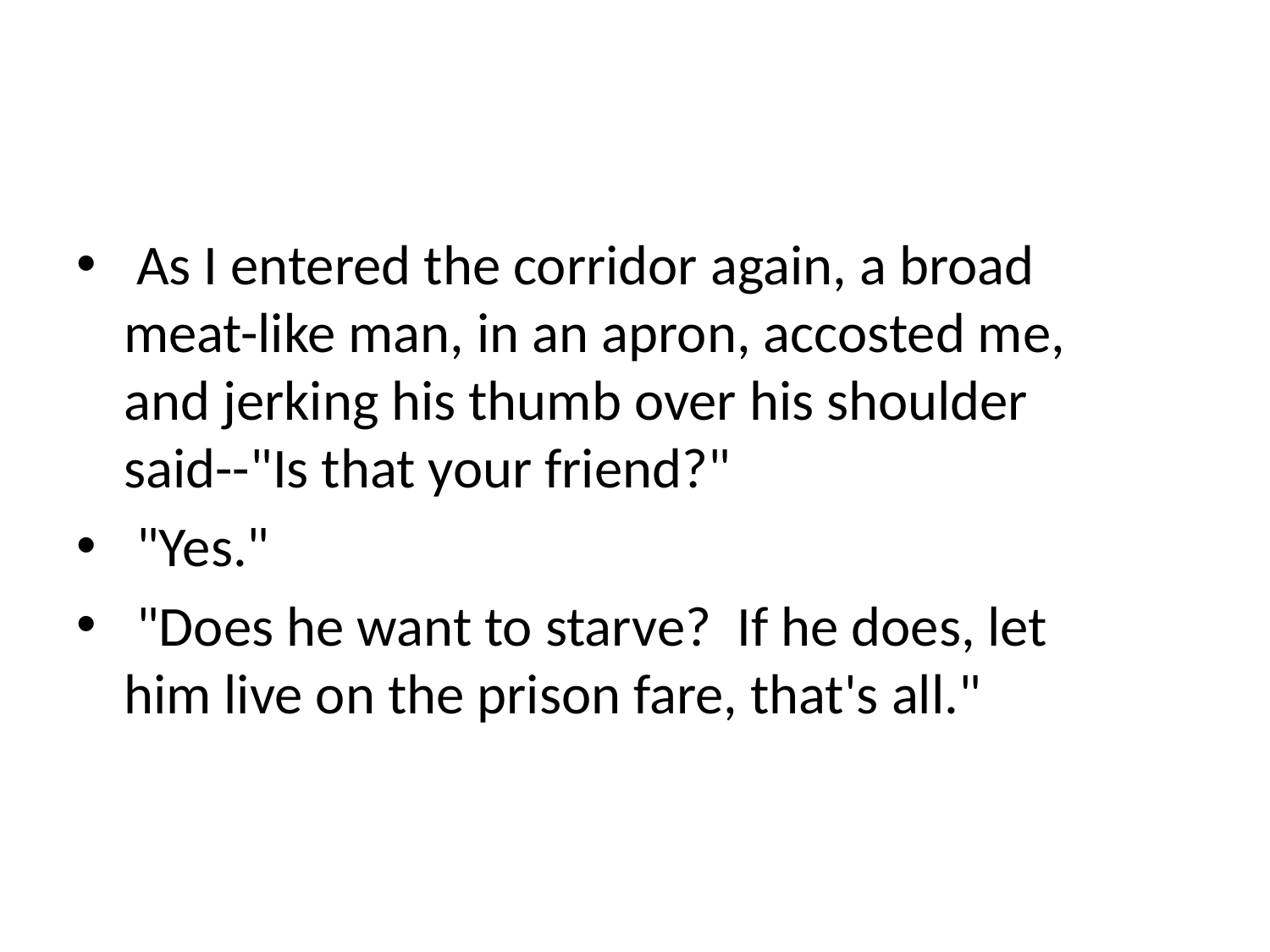

#
 As I entered the corridor again, a broad meat-like man, in an apron, accosted me, and jerking his thumb over his shoulder said--"Is that your friend?"
 "Yes."
 "Does he want to starve?  If he does, let him live on the prison fare, that's all."